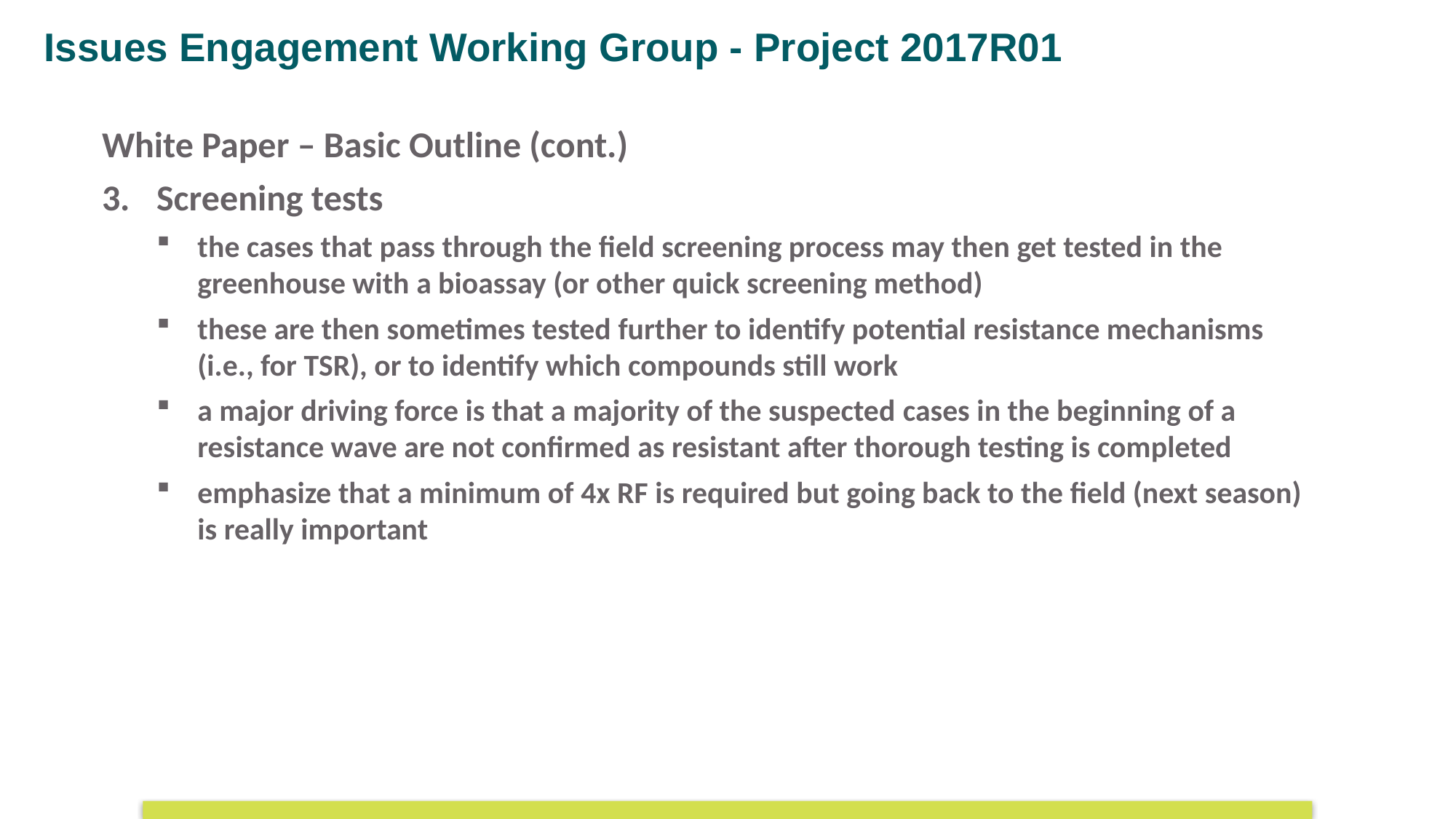

Issues Engagement Working Group - Project 2017R01
White Paper – Basic Outline (cont.)
Screening tests
the cases that pass through the field screening process may then get tested in the greenhouse with a bioassay (or other quick screening method)
these are then sometimes tested further to identify potential resistance mechanisms (i.e., for TSR), or to identify which compounds still work
a major driving force is that a majority of the suspected cases in the beginning of a resistance wave are not confirmed as resistant after thorough testing is completed
emphasize that a minimum of 4x RF is required but going back to the field (next season) is really important